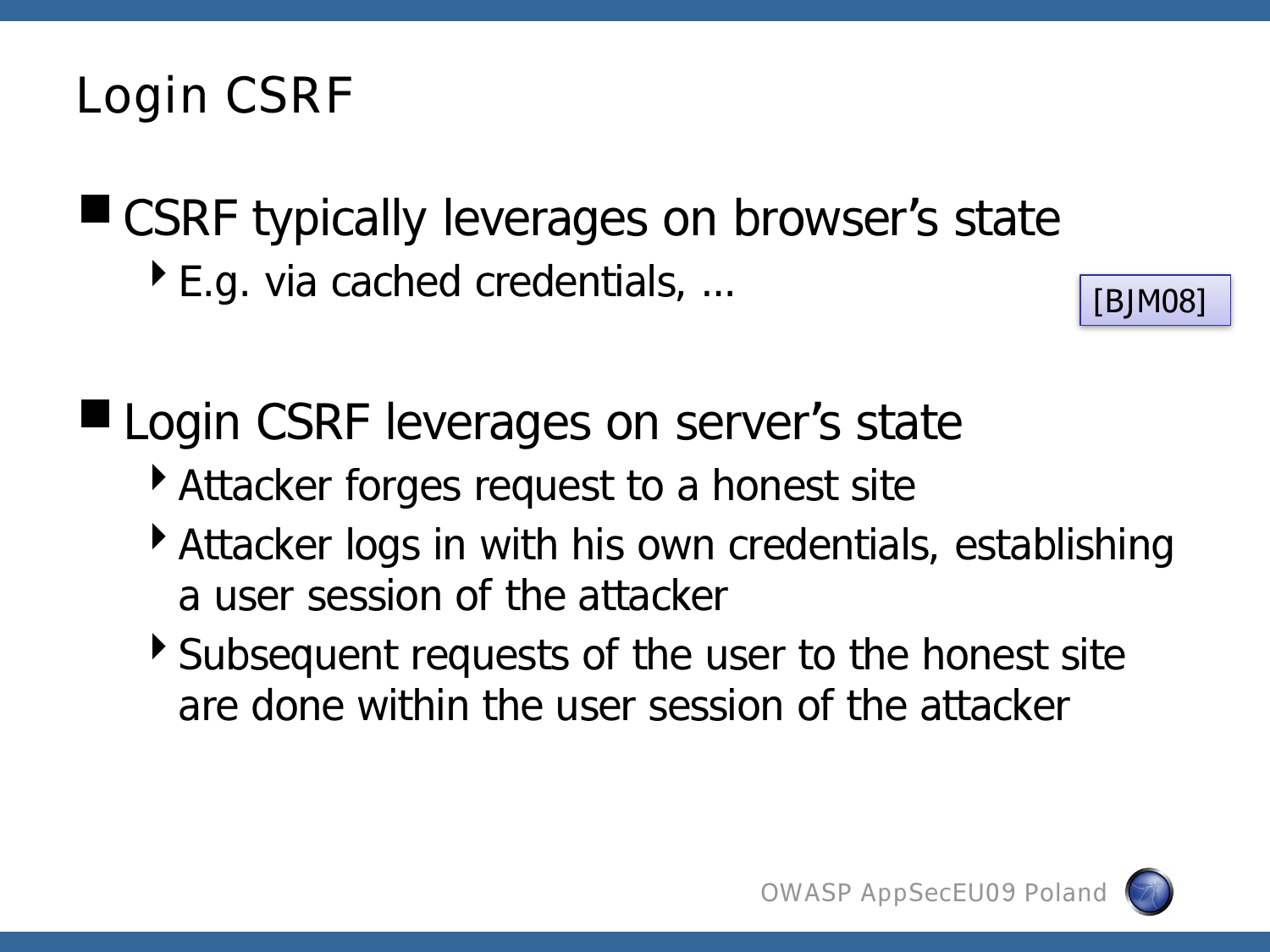

# Login CSRF
CSRF typically leverages on browser’s state
E.g. via cached credentials, …

Login CSRF leverages on server’s state
Attacker forges request to a honest site
Attacker logs in with his own credentials, establishing a user session of the attacker
Subsequent requests of the user to the honest site are done within the user session of the attacker
[BJM08]